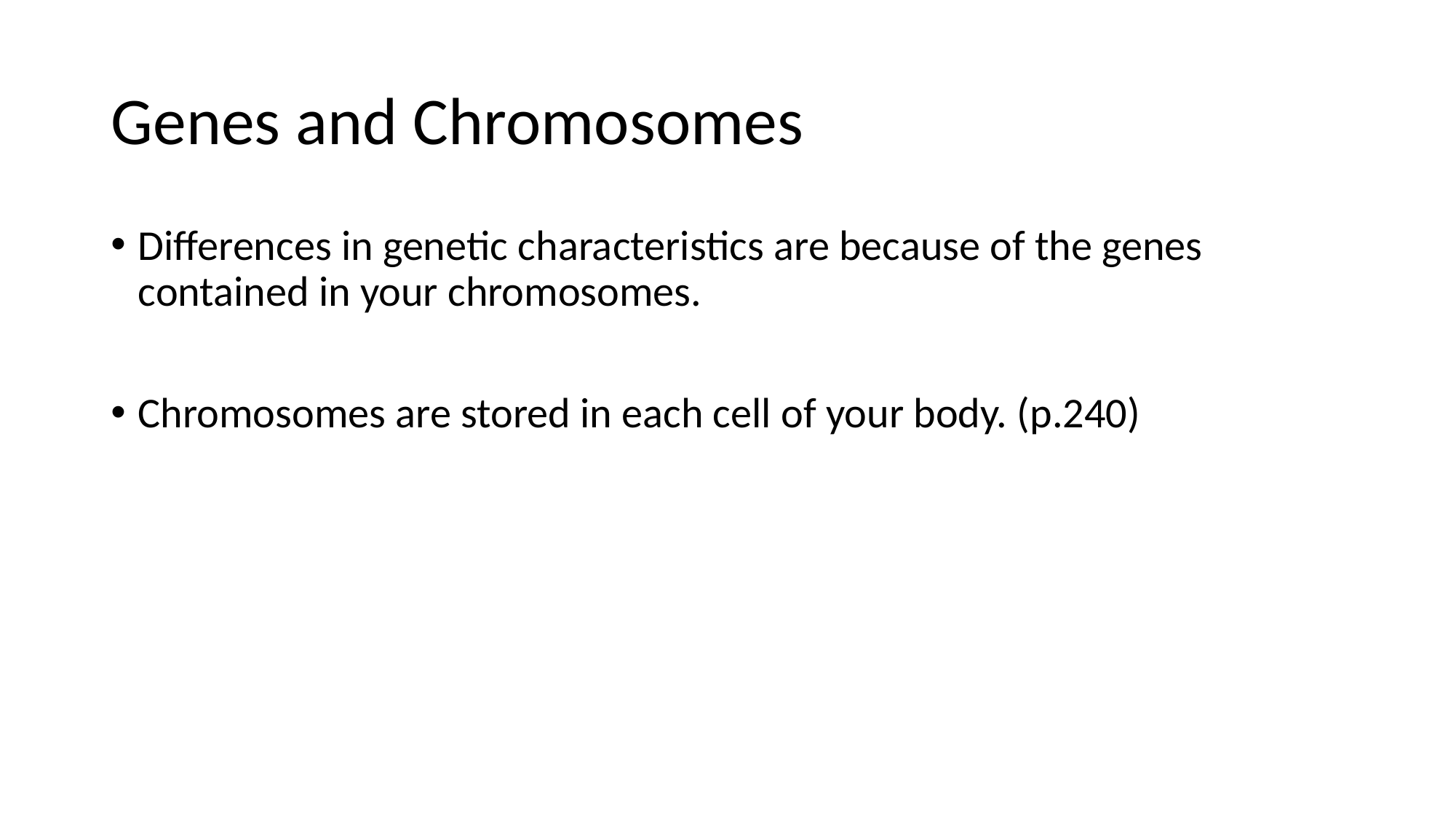

# Genes and Chromosomes
Differences in genetic characteristics are because of the genes contained in your chromosomes.

Chromosomes are stored in each cell of your body. (p.240)